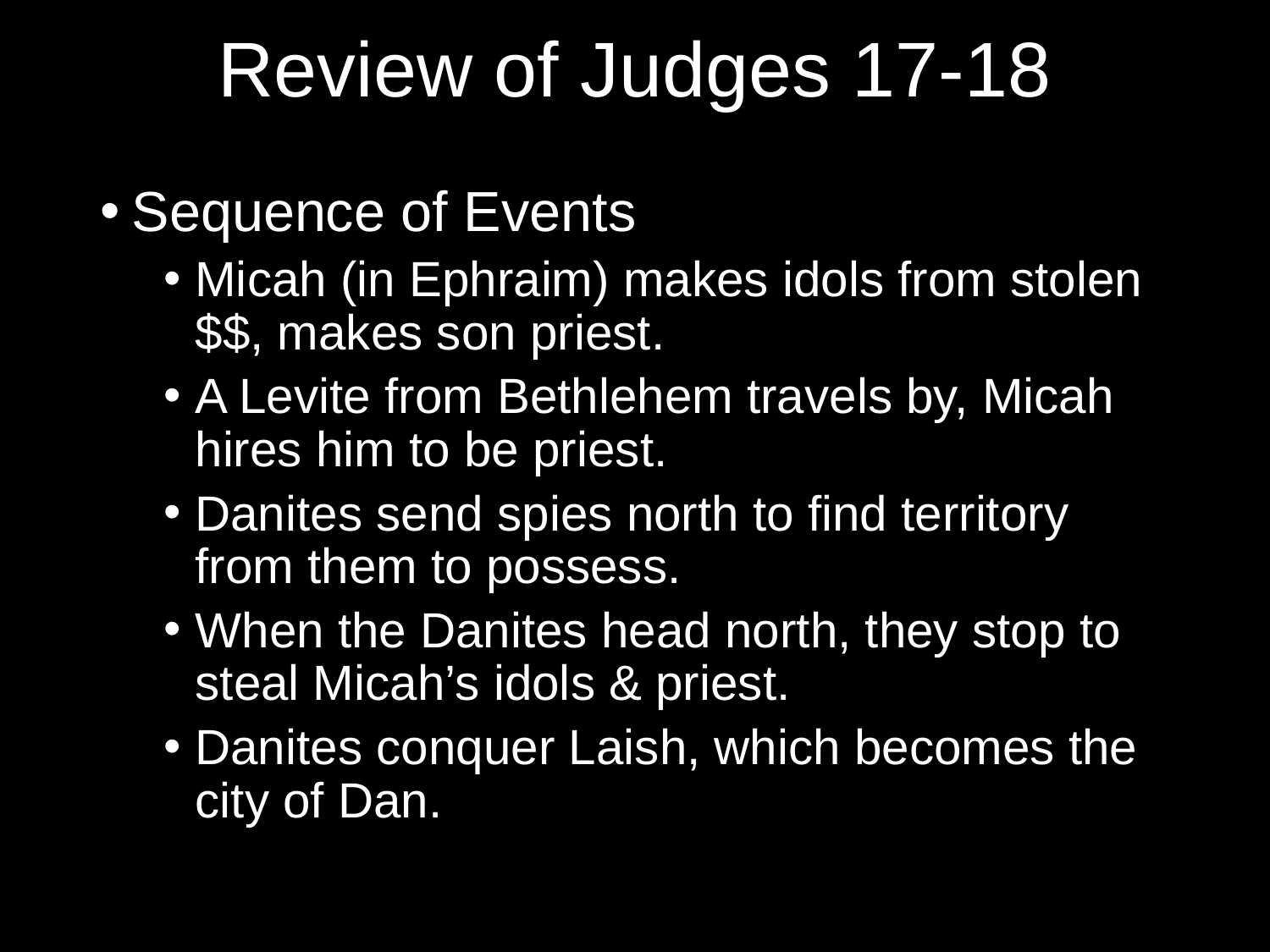

# Review of Judges 17-18
Sequence of Events
Micah (in Ephraim) makes idols from stolen $$, makes son priest.
A Levite from Bethlehem travels by, Micah hires him to be priest.
Danites send spies north to find territory from them to possess.
When the Danites head north, they stop to steal Micah’s idols & priest.
Danites conquer Laish, which becomes the city of Dan.